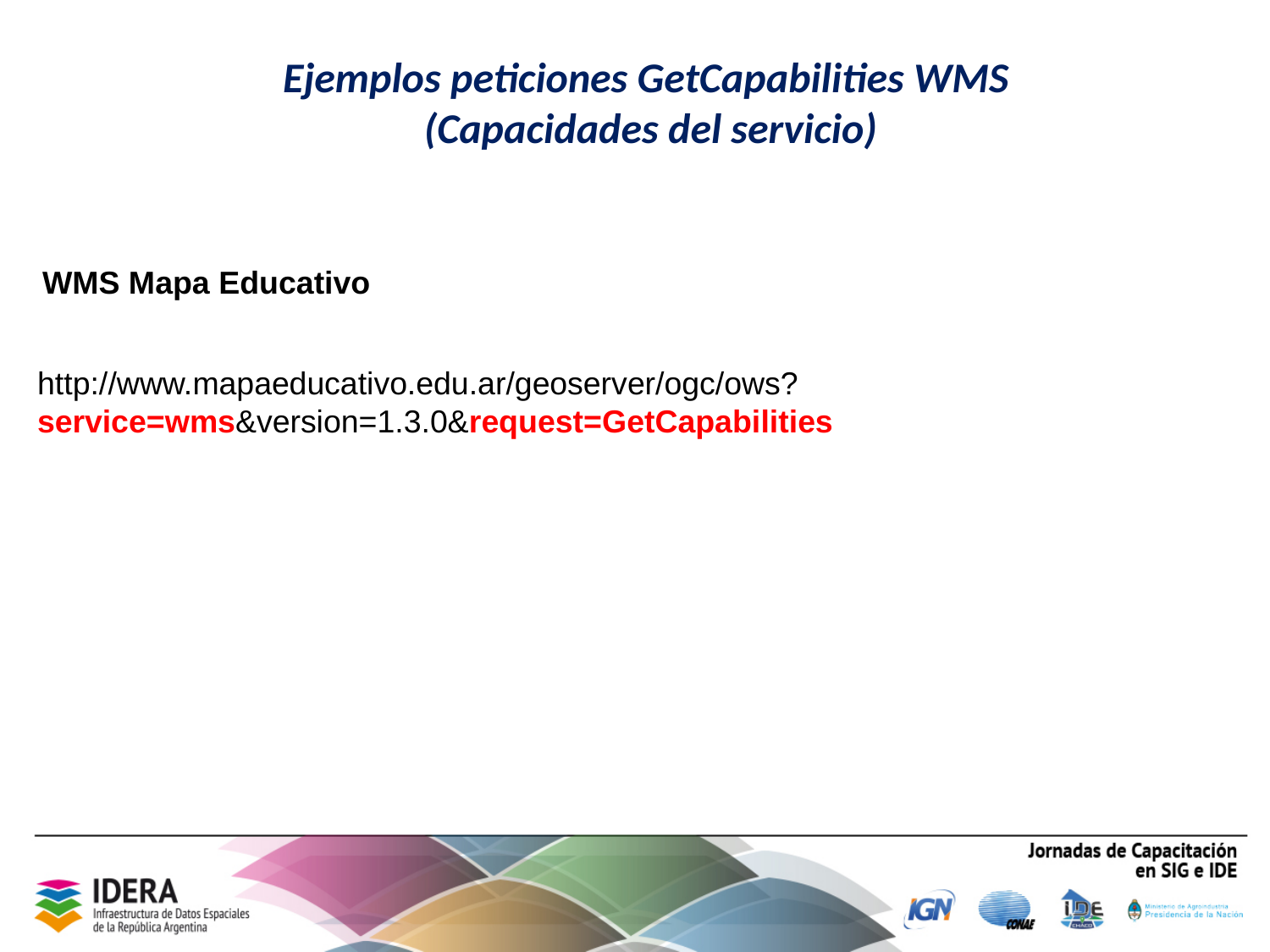

# Ejemplos peticiones GetCapabilities WMS (Capacidades del servicio)
WMS Mapa Educativo
http://www.mapaeducativo.edu.ar/geoserver/ogc/ows?service=wms&version=1.3.0&request=GetCapabilities